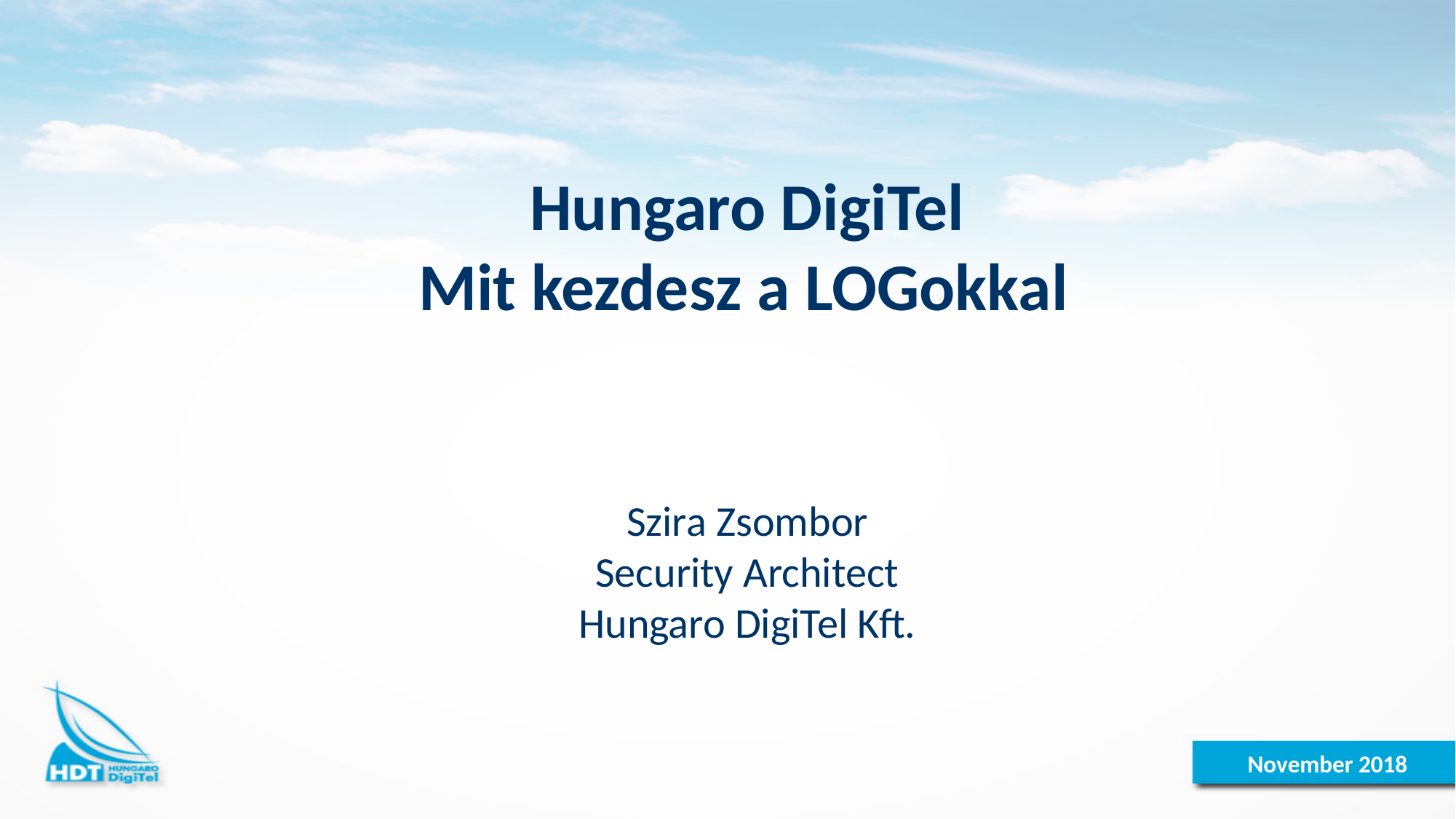

Hungaro DigiTel
Mit kezdesz a LOGokkal
Szira Zsombor
Security Architect
Hungaro DigiTel Kft.
         November 2018